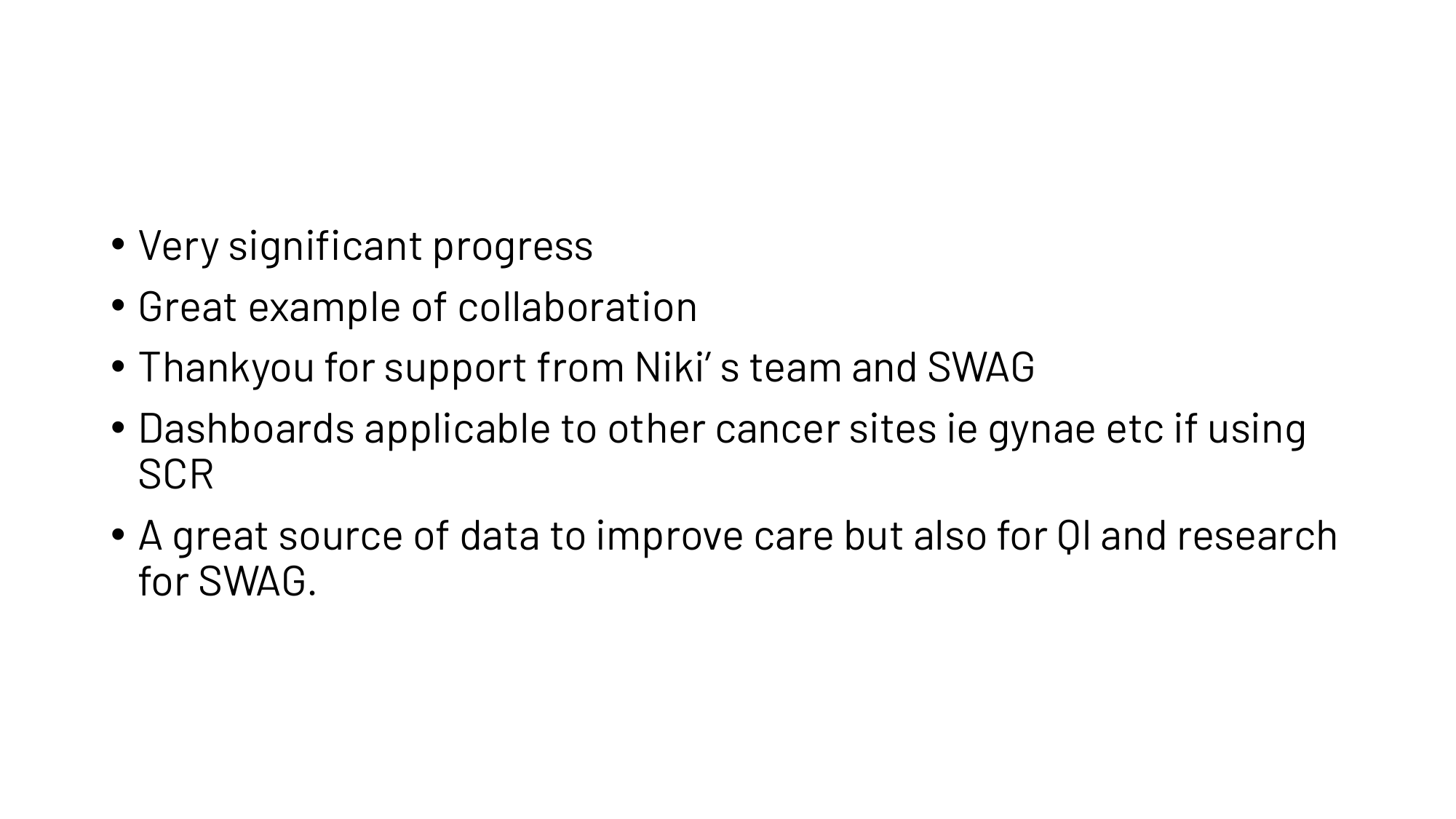

#
Very significant progress
Great example of collaboration
Thankyou for support from Niki’ s team and SWAG
Dashboards applicable to other cancer sites ie gynae etc if using SCR
A great source of data to improve care but also for QI and research for SWAG.